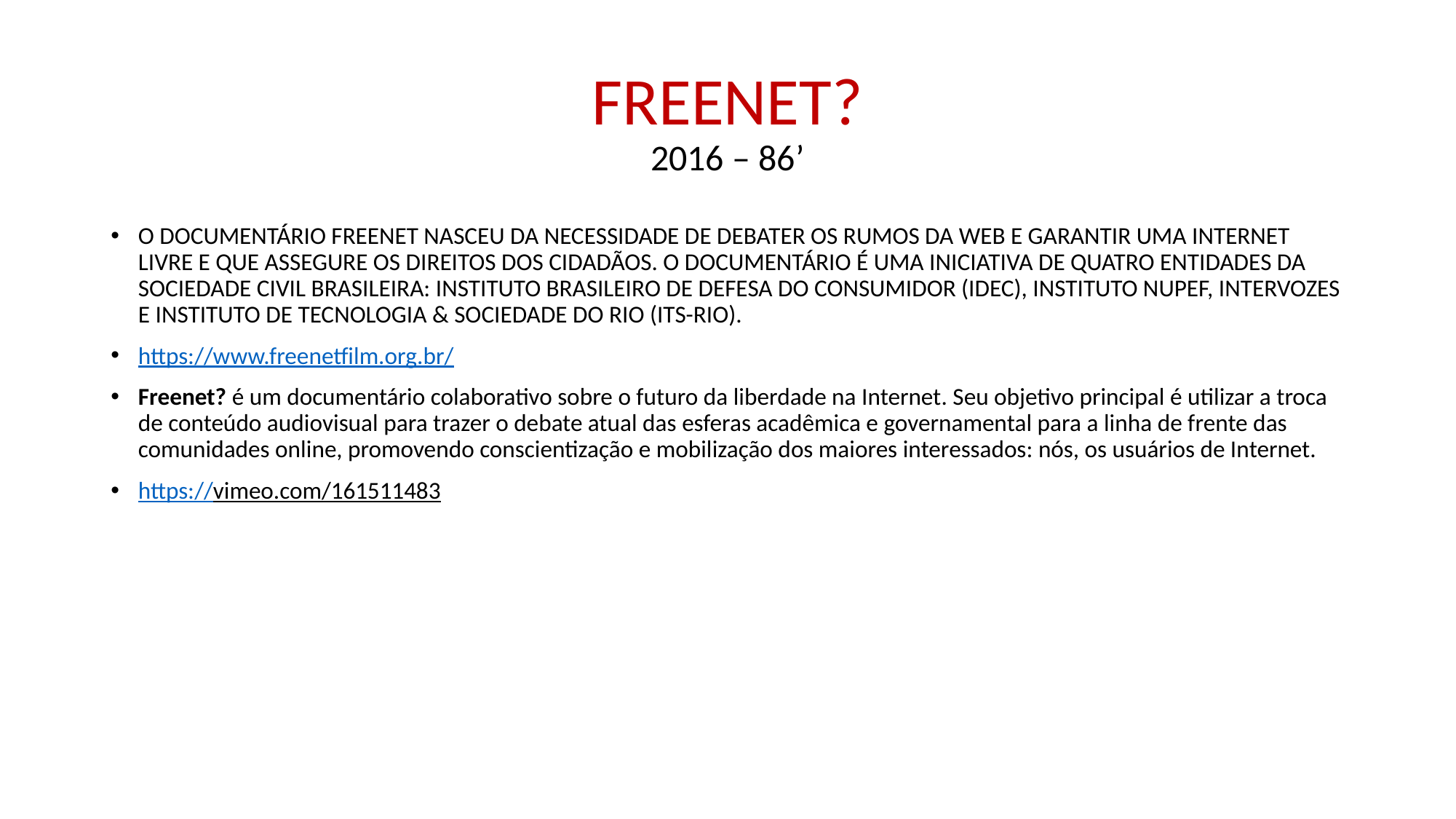

# FREENET? 2016 – 86’
O DOCUMENTÁRIO FREENET NASCEU DA NECESSIDADE DE DEBATER OS RUMOS DA WEB E GARANTIR UMA INTERNET LIVRE E QUE ASSEGURE OS DIREITOS DOS CIDADÃOS. O DOCUMENTÁRIO É UMA INICIATIVA DE QUATRO ENTIDADES DA SOCIEDADE CIVIL BRASILEIRA: INSTITUTO BRASILEIRO DE DEFESA DO CONSUMIDOR (IDEC), INSTITUTO NUPEF, INTERVOZES E INSTITUTO DE TECNOLOGIA & SOCIEDADE DO RIO (ITS-RIO).
https://www.freenetfilm.org.br/
Freenet? é um documentário colaborativo sobre o futuro da liberdade na Internet. Seu objetivo principal é utilizar a troca de conteúdo audiovisual para trazer o debate atual das esferas acadêmica e governamental para a linha de frente das comunidades online, promovendo conscientização e mobilização dos maiores interessados: nós, os usuários de Internet.
https://vimeo.com/161511483